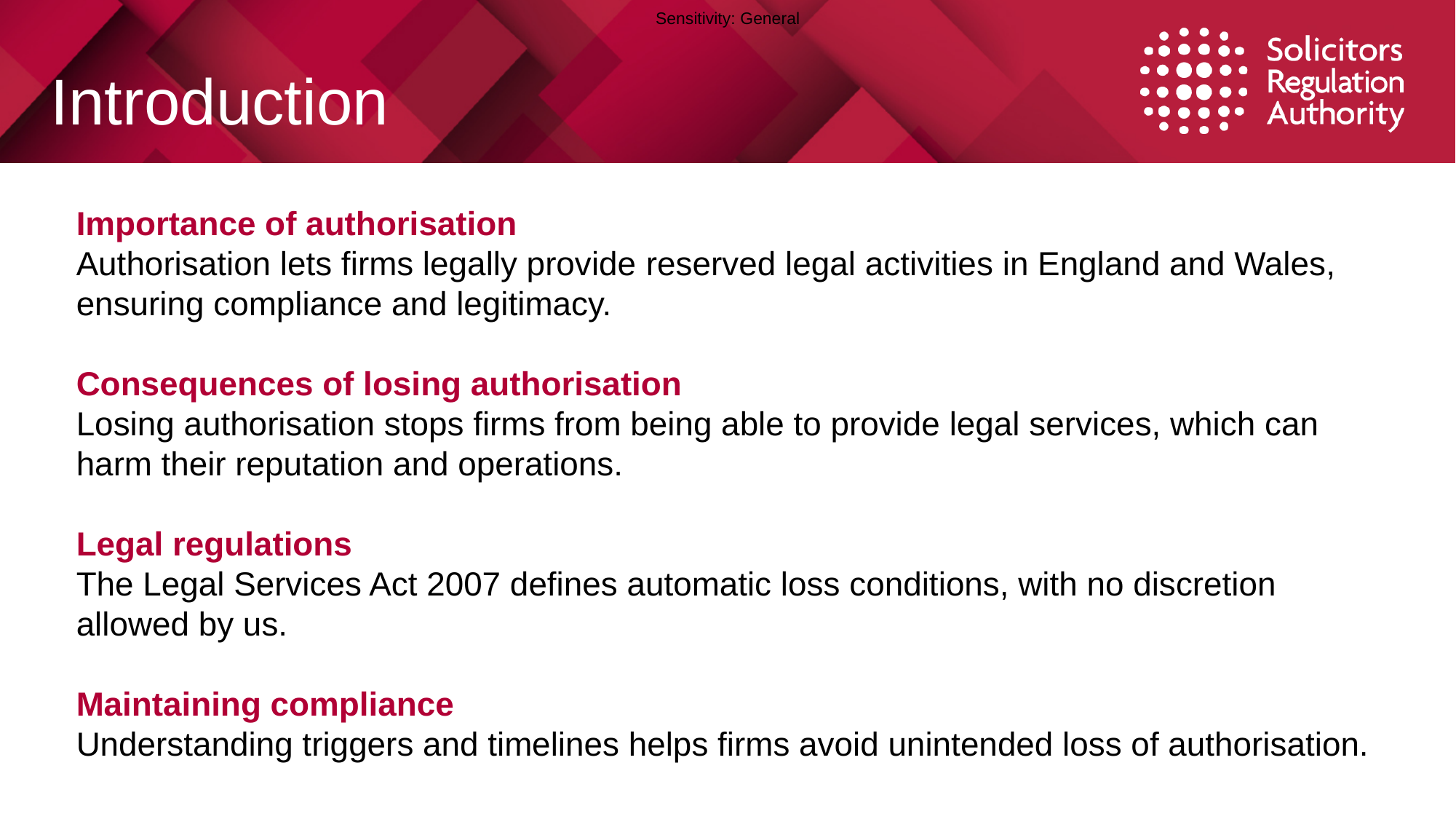

# Introduction
Importance of authorisation​
Authorisation lets firms legally provide reserved legal activities in England and Wales, ensuring compliance and legitimacy.​

Consequences of losing authorisation​
Losing authorisation stops firms from being able to provide legal services, which can harm their reputation and operations.​

Legal regulations​
The Legal Services Act 2007 defines automatic loss conditions, with no discretion allowed by us.​

Maintaining compliance​
Understanding triggers and timelines helps firms avoid unintended loss of authorisation.